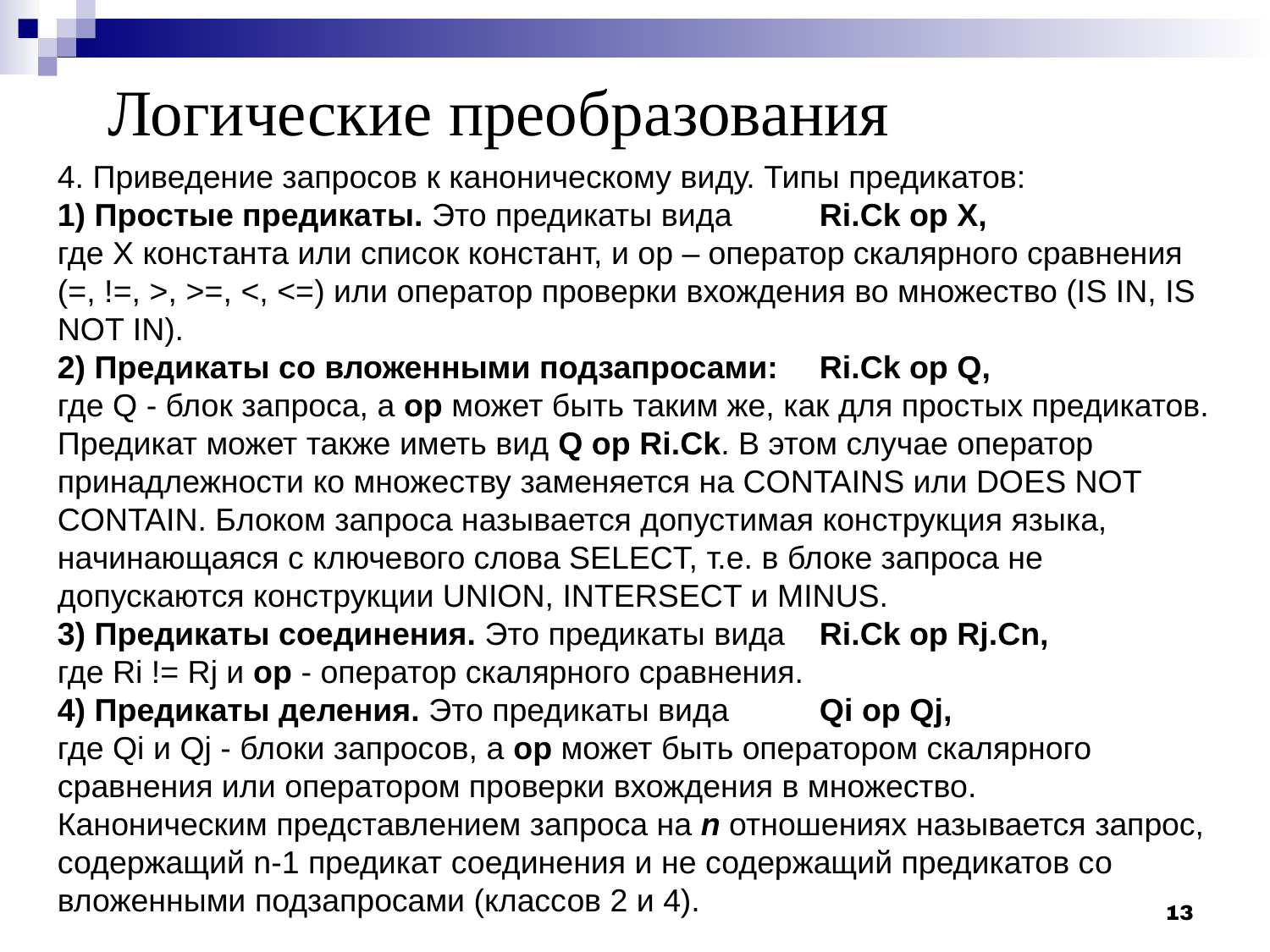

Логические преобразования
4. Приведение запросов к каноническому виду. Типы предикатов:
1) Простые предикаты. Это предикаты вида 	Ri.Ck op X,
где X константа или список констант, и op – оператор скалярного сравнения (=, !=, >, >=, <, <=) или оператор проверки вхождения во множество (IS IN, IS NOT IN).
2) Предикаты со вложенными подзапросами: 	Ri.Ck op Q,
где Q - блок запроса, а op может быть таким же, как для простых предикатов. Предикат может также иметь вид Q op Ri.Ck. В этом случае оператор принадлежности ко множеству заменяется на CONTAINS или DOES NOT CONTAIN. Блоком запроса называется допустимая конструкция языка, начинающаяся с ключевого слова SELECT, т.е. в блоке запроса не допускаются конструкции UNION, INTERSECT и MINUS.
3) Предикаты соединения. Это предикаты вида 	Ri.Ck op Rj.Cn,
где Ri != Rj и op - оператор скалярного сравнения.
4) Предикаты деления. Это предикаты вида 	Qi op Qj,
где Qi и Qj - блоки запросов, а op может быть оператором скалярного сравнения или оператором проверки вхождения в множество.
Каноническим представлением запроса на n отношениях называется запрос, содержащий n-1 предикат соединения и не содержащий предикатов со вложенными подзапросами (классов 2 и 4).

13